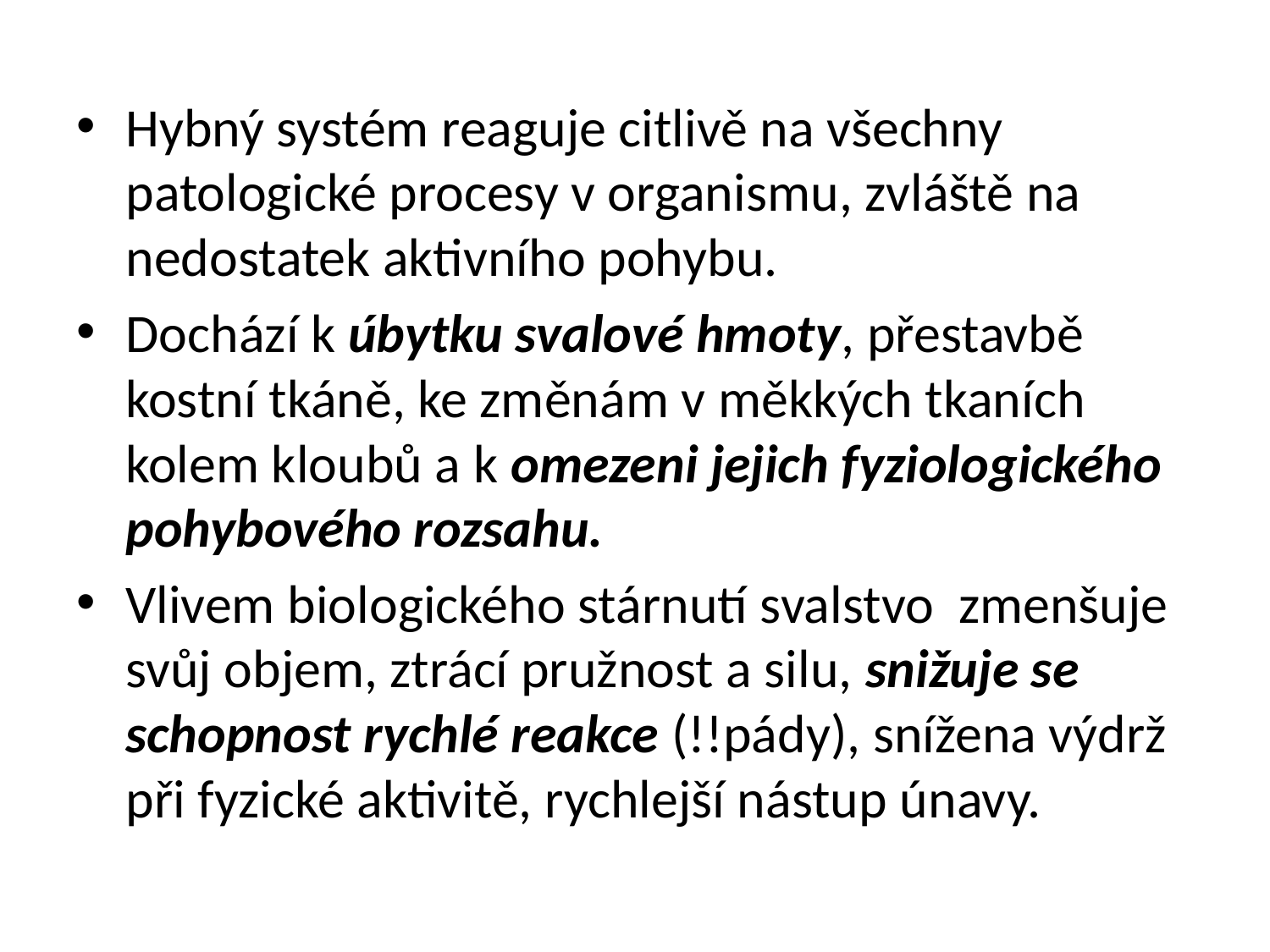

Hybný systém reaguje citlivě na všechny patologické procesy v organismu, zvláště na nedostatek aktivního pohybu.
Dochází k úbytku svalové hmoty, přestavbě kostní tkáně, ke změnám v měkkých tkaních kolem kloubů a k omezeni jejich fyziologického pohybového rozsahu.
Vlivem biologického stárnutí svalstvo  zmenšuje svůj objem, ztrácí pružnost a silu, snižuje se schopnost rychlé reakce (!!pády), snížena výdrž při fyzické aktivitě, rychlejší nástup únavy.